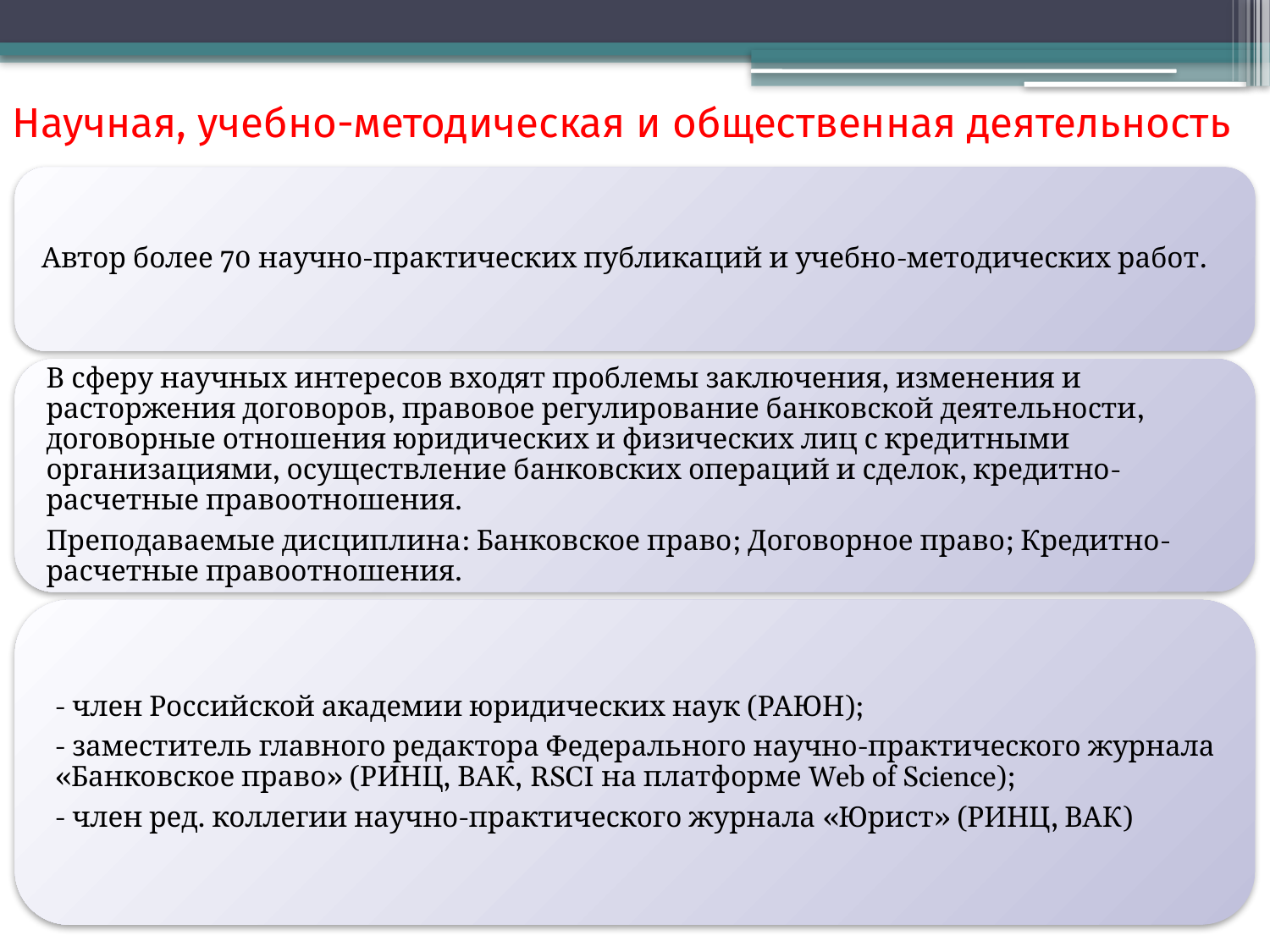

# Научная, учебно-методическая и общественная деятельность
Автор более 70 научно-практических публикаций и учебно-методических работ.
В сферу научных интересов входят проблемы заключения, изменения и расторжения договоров, правовое регулирование банковской деятельности, договорные отношения юридических и физических лиц с кредитными организациями, осуществление банковских операций и сделок, кредитно-расчетные правоотношения.
Преподаваемые дисциплина: Банковское право; Договорное право; Кредитно-расчетные правоотношения.
- член Российской академии юридических наук (РАЮН);
- заместитель главного редактора Федерального научно-практического журнала «Банковское право» (РИНЦ, ВАК, RSCI на платформе Web of Science);
- член ред. коллегии научно-практического журнала «Юрист» (РИНЦ, ВАК)